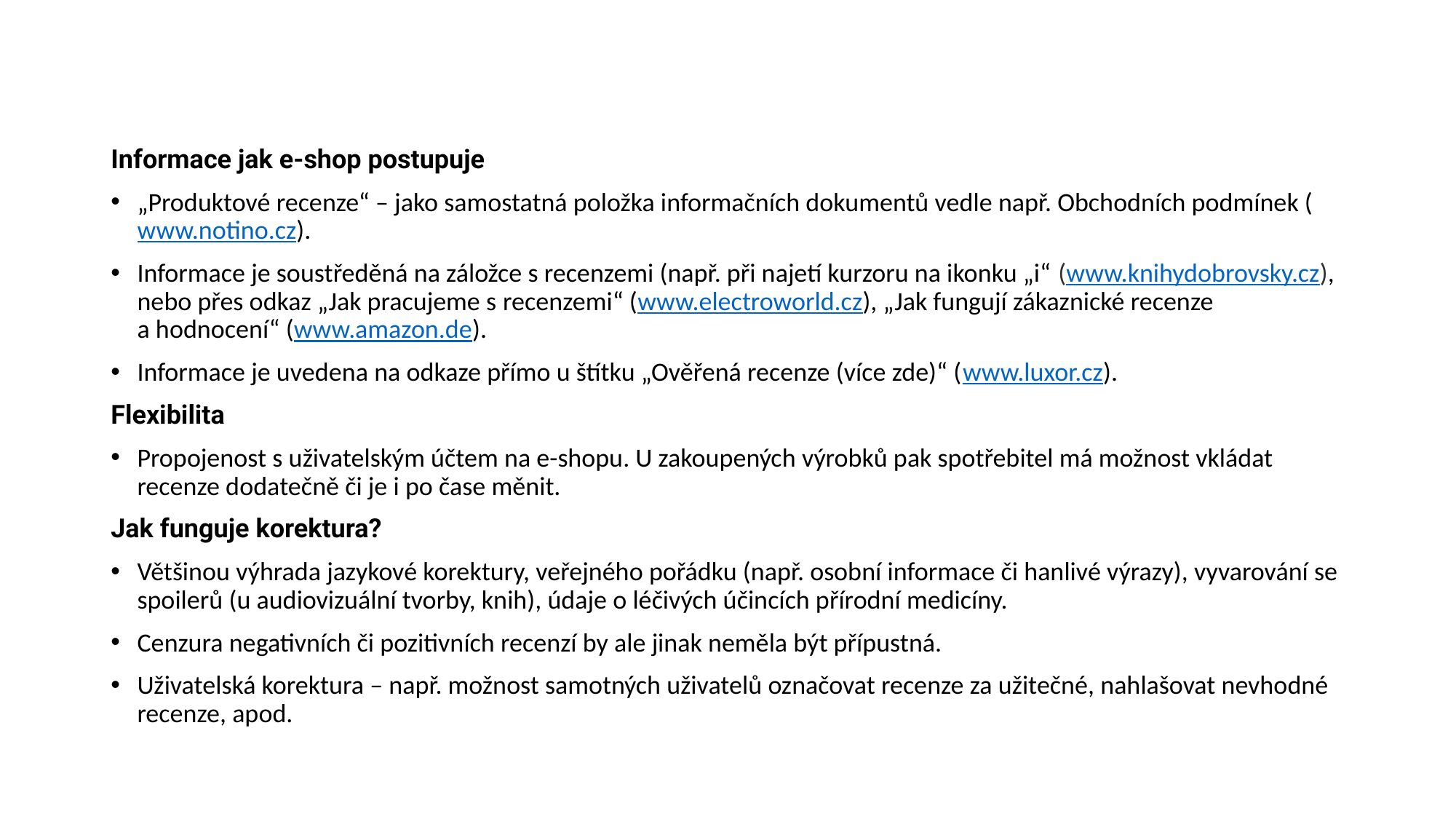

Informace jak e-shop postupuje
„Produktové recenze“ – jako samostatná položka informačních dokumentů vedle např. Obchodních podmínek (www.notino.cz).
Informace je soustředěná na záložce s recenzemi (např. při najetí kurzoru na ikonku „i“ (www.knihydobrovsky.cz), nebo přes odkaz „Jak pracujeme s recenzemi“ (www.electroworld.cz), „Jak fungují zákaznické recenze a hodnocení“ (www.amazon.de).
Informace je uvedena na odkaze přímo u štítku „Ověřená recenze (více zde)“ (www.luxor.cz).
Flexibilita
Propojenost s uživatelským účtem na e-shopu. U zakoupených výrobků pak spotřebitel má možnost vkládat recenze dodatečně či je i po čase měnit.
Jak funguje korektura?
Většinou výhrada jazykové korektury, veřejného pořádku (např. osobní informace či hanlivé výrazy), vyvarování se spoilerů (u audiovizuální tvorby, knih), údaje o léčivých účincích přírodní medicíny.
Cenzura negativních či pozitivních recenzí by ale jinak neměla být přípustná.
Uživatelská korektura – např. možnost samotných uživatelů označovat recenze za užitečné, nahlašovat nevhodné recenze, apod.